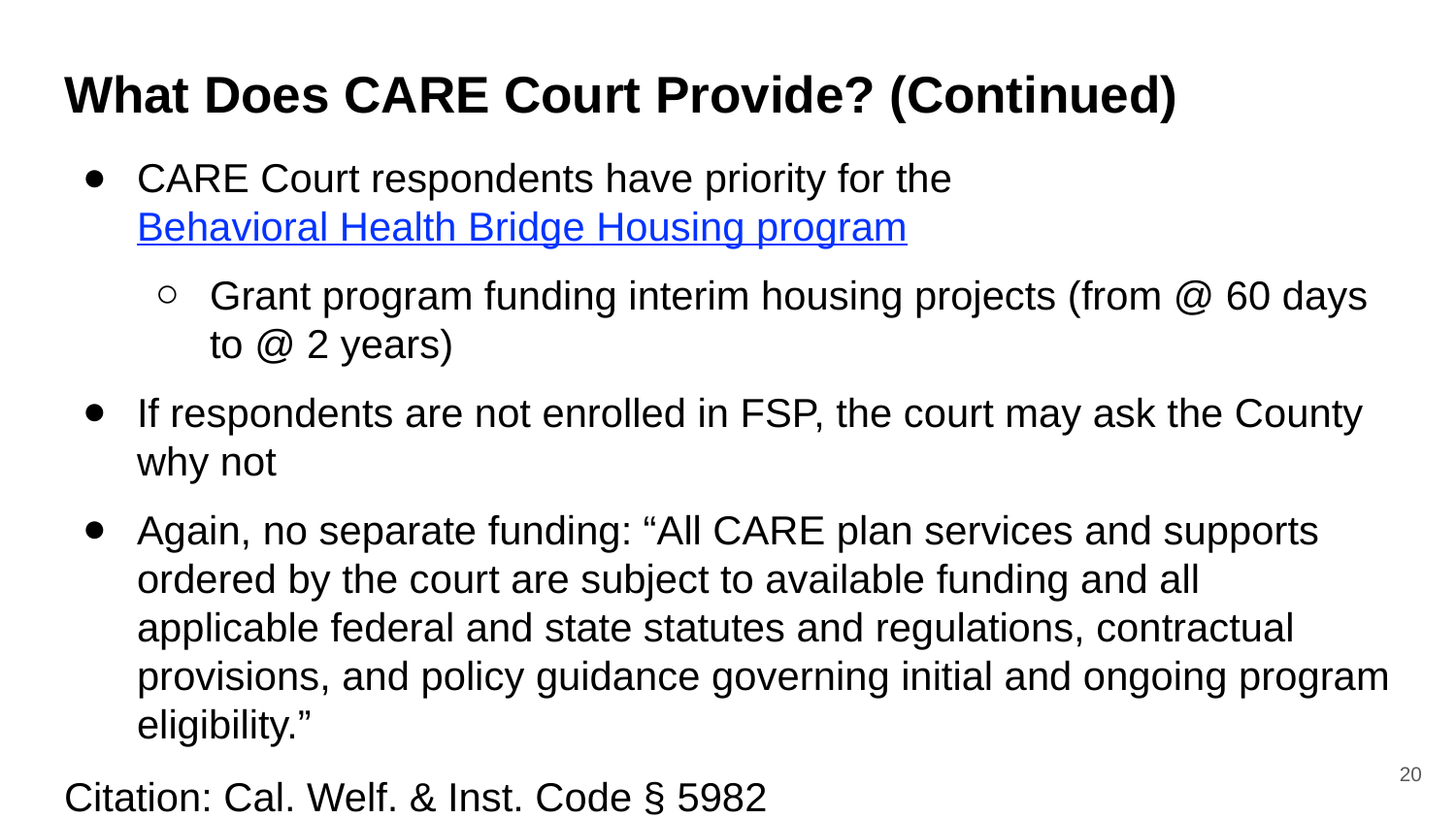

# What Does CARE Court Provide? (Continued)
CARE Court respondents have priority for the Behavioral Health Bridge Housing program
Grant program funding interim housing projects (from @ 60 days to @ 2 years)
If respondents are not enrolled in FSP, the court may ask the County why not
Again, no separate funding: “All CARE plan services and supports ordered by the court are subject to available funding and all applicable federal and state statutes and regulations, contractual provisions, and policy guidance governing initial and ongoing program eligibility.”
Citation: Cal. Welf. & Inst. Code § 5982
20